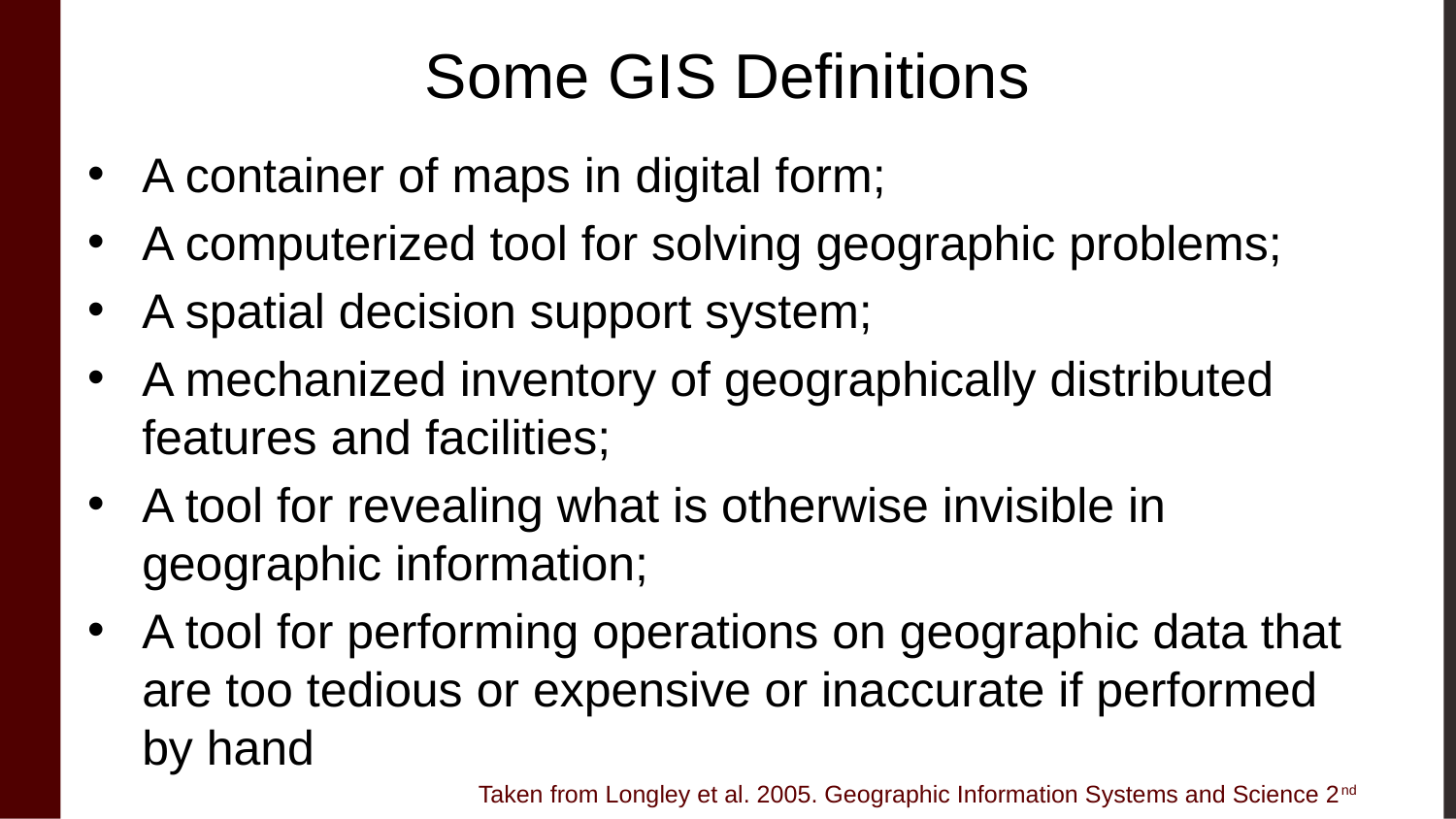

# Some GIS Definitions
A container of maps in digital form;
A computerized tool for solving geographic problems;
A spatial decision support system;
A mechanized inventory of geographically distributed features and facilities;
A tool for revealing what is otherwise invisible in geographic information;
A tool for performing operations on geographic data that are too tedious or expensive or inaccurate if performed by hand

Taken from Longley et al. 2005. Geographic Information Systems and Science 2nd